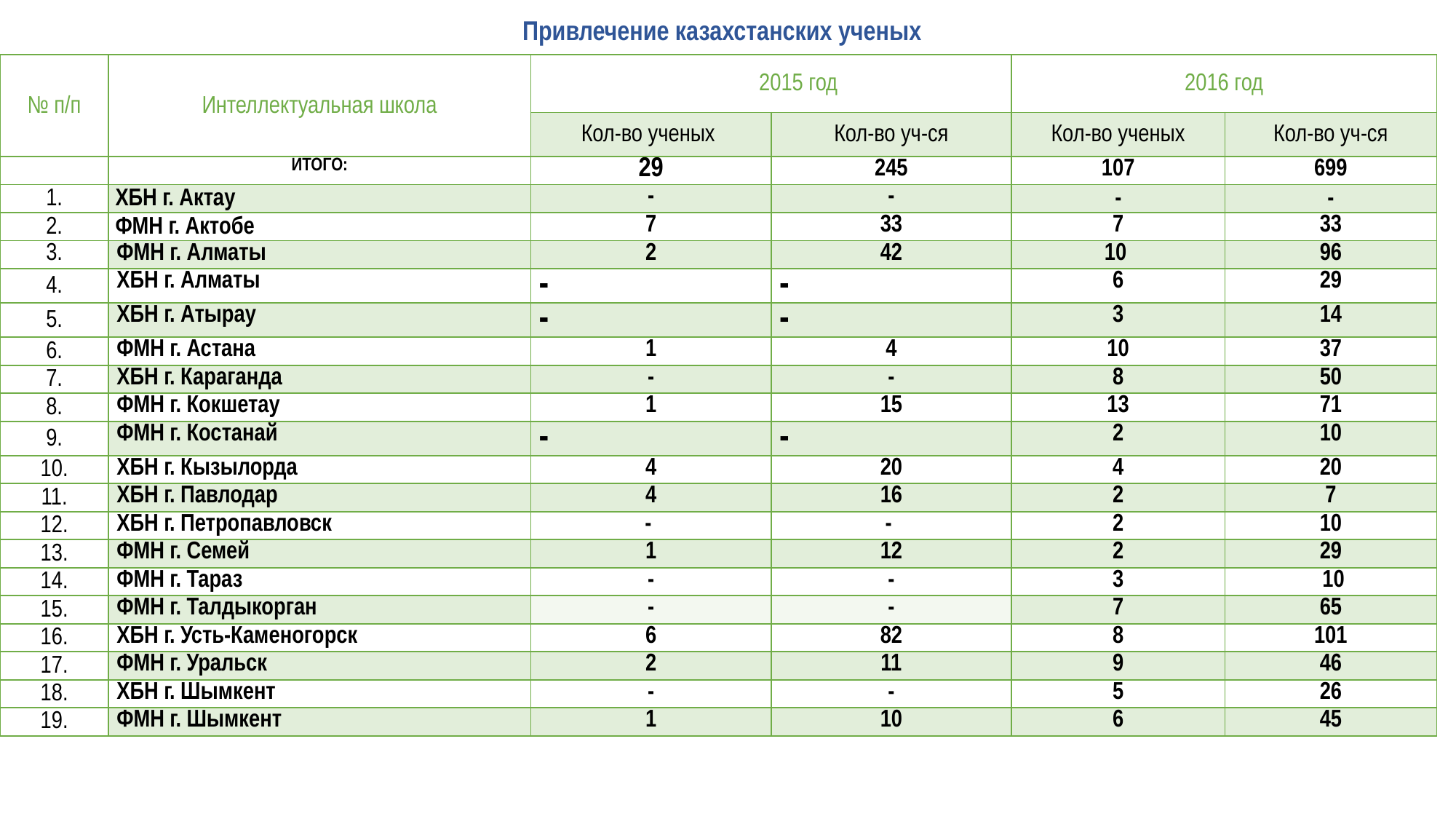

# Привлечение казахстанских ученых
| № п/п | Интеллектуальная школа | 2015 год |  | 2016 год |  |
| --- | --- | --- | --- | --- | --- |
|  |  | Кол-во ученых | Кол-во уч-ся | Кол-во ученых | Кол-во уч-ся |
|  | ИТОГО: | 29 | 245 | 107 | 699 |
| 1. | ХБН г. Актау | - | - | - | - |
| 2. | ФМН г. Актобе | 7 | 33 | 7 | 33 |
| 3. | ФМН г. Алматы | 2 | 42 | 10 | 96 |
| 4. | ХБН г. Алматы | - | - | 6 | 29 |
| 5. | ХБН г. Атырау | - | - | 3 | 14 |
| 6. | ФМН г. Астана | 1 | 4 | 10 | 37 |
| 7. | ХБН г. Караганда | - | - | 8 | 50 |
| 8. | ФМН г. Кокшетау | 1 | 15 | 13 | 71 |
| 9. | ФМН г. Костанай | - | - | 2 | 10 |
| 10. | ХБН г. Кызылорда | 4 | 20 | 4 | 20 |
| 11. | ХБН г. Павлодар | 4 | 16 | 2 | 7 |
| 12. | ХБН г. Петропавловск | - | - | 2 | 10 |
| 13. | ФМН г. Семей | 1 | 12 | 2 | 29 |
| 14. | ФМН г. Тараз | - | - | 3 | 10 |
| 15. | ФМН г. Талдыкорган | - | - | 7 | 65 |
| 16. | ХБН г. Усть-Каменогорск | 6 | 82 | 8 | 101 |
| 17. | ФМН г. Уральск | 2 | 11 | 9 | 46 |
| 18. | ХБН г. Шымкент | - | - | 5 | 26 |
| 19. | ФМН г. Шымкент | 1 | 10 | 6 | 45 |